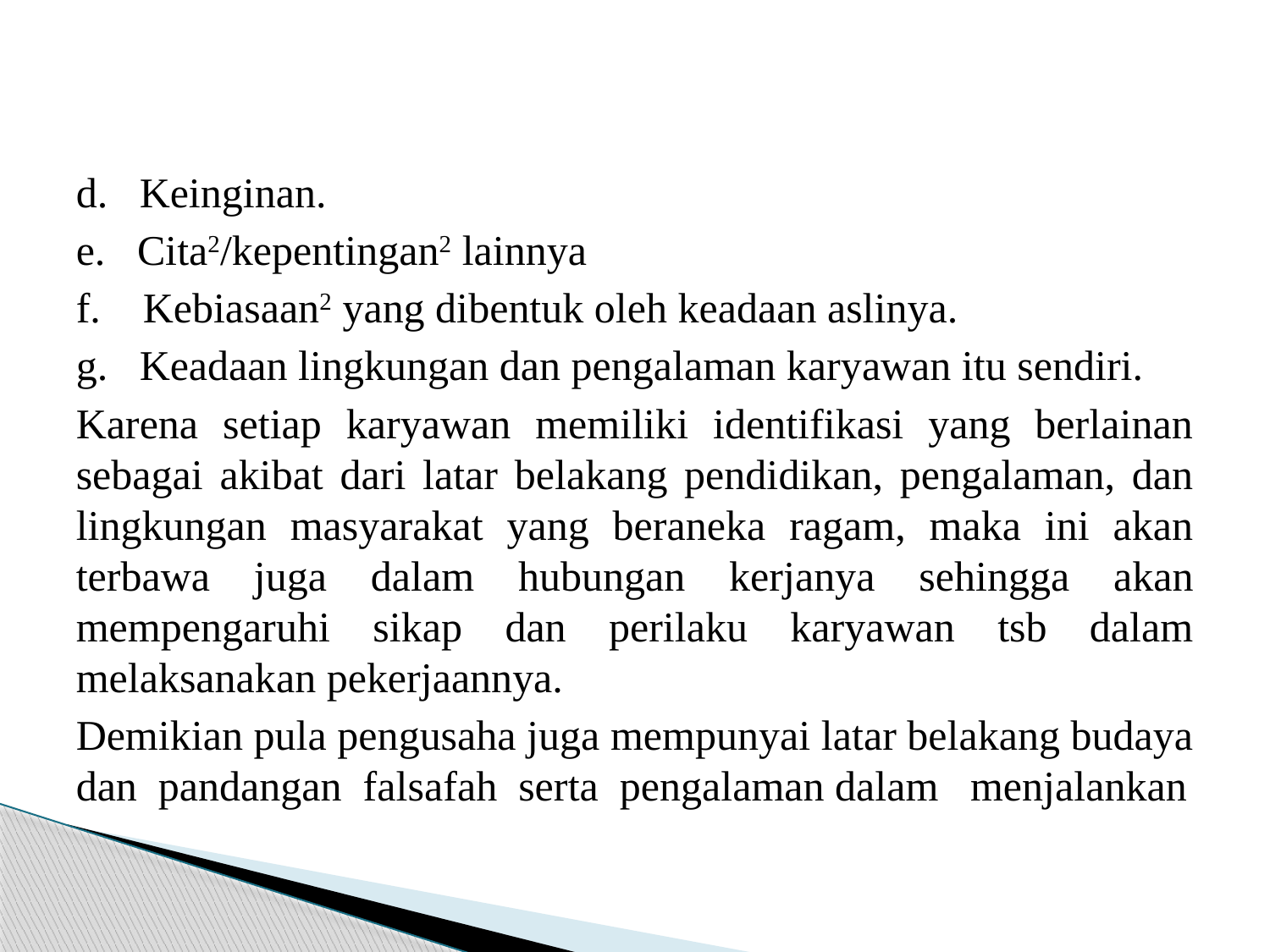

#
d.   Keinginan.
e.   Cita2/kepentingan2 lainnya
f.    Kebiasaan2 yang dibentuk oleh keadaan aslinya.
g.   Keadaan lingkungan dan pengalaman karyawan itu sendiri.
Karena setiap karyawan memiliki identifikasi yang berlainan sebagai akibat dari latar belakang pendidikan, pengalaman, dan lingkungan masyarakat yang beraneka ragam, maka ini akan terbawa juga dalam hubungan kerjanya sehingga akan mempengaruhi sikap dan perilaku karyawan tsb dalam melaksanakan pekerjaannya.
Demikian pula pengusaha juga mempunyai latar belakang budaya dan  pandangan  falsafah  serta  pengalaman dalam   menjalankan